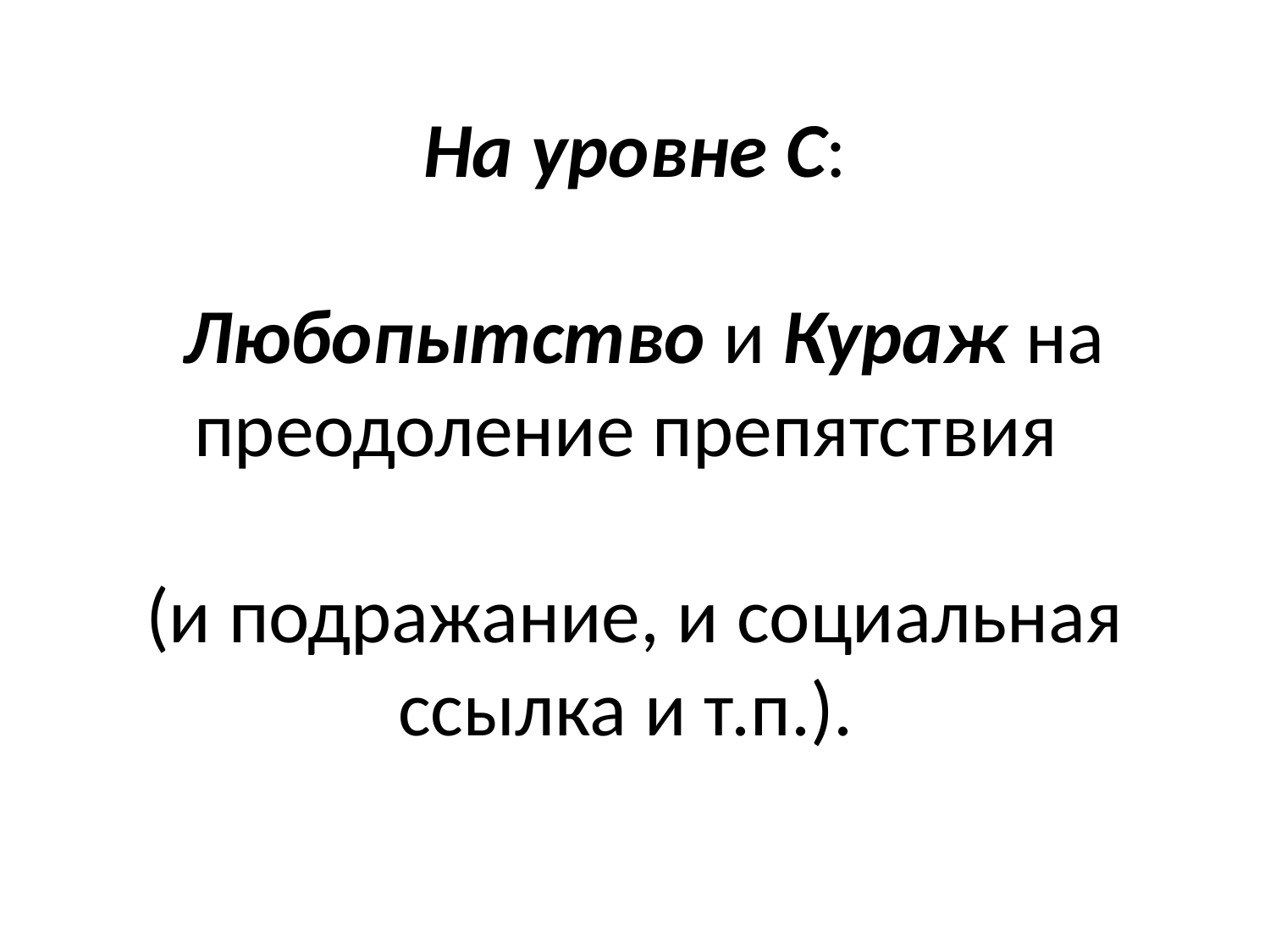

# На уровне С: Любопытство и Кураж на преодоление препятствия (и подражание, и социальная ссылка и т.п.).